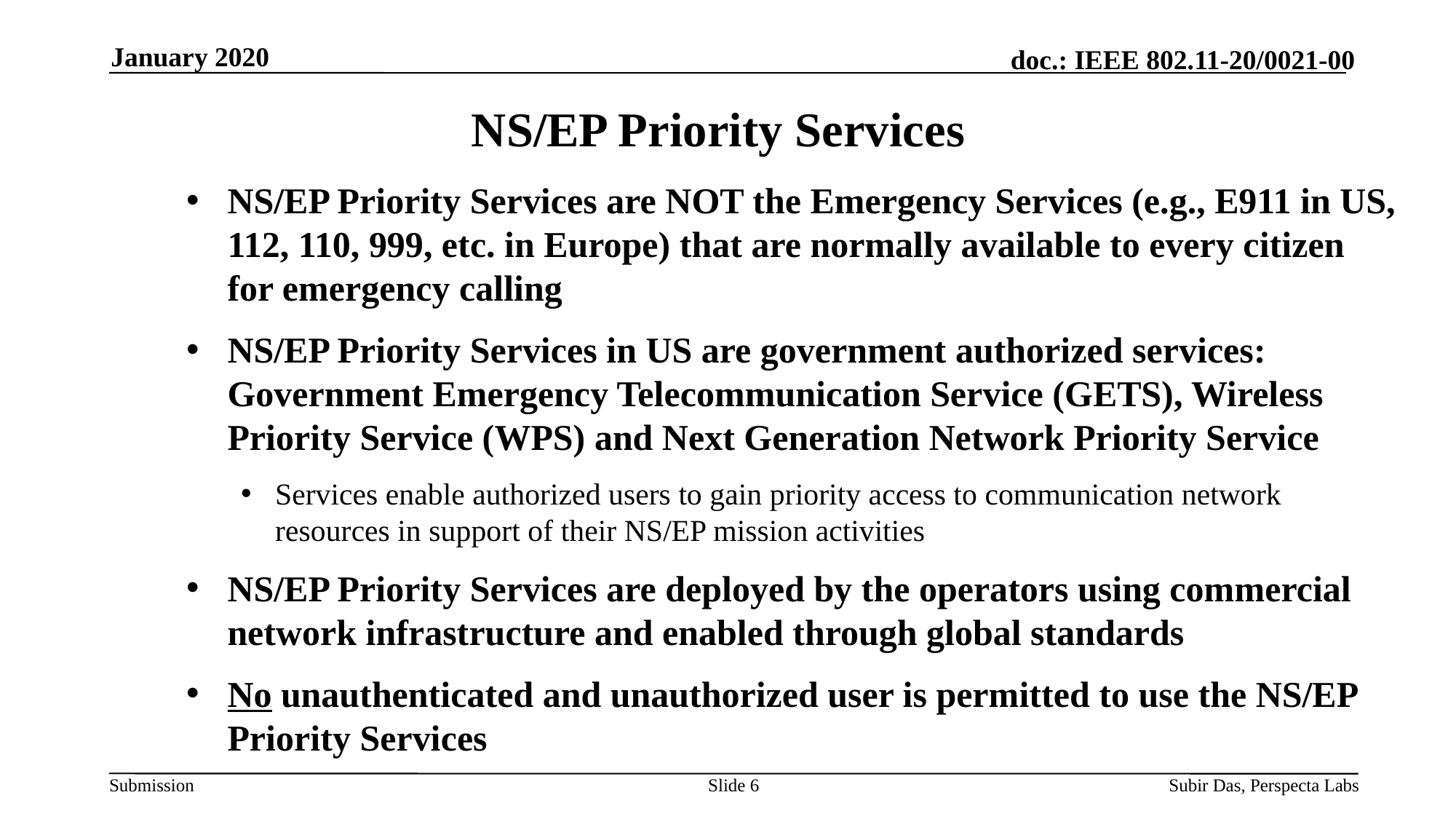

January 2020
# NS/EP Priority Services
NS/EP Priority Services are NOT the Emergency Services (e.g., E911 in US, 112, 110, 999, etc. in Europe) that are normally available to every citizen for emergency calling
NS/EP Priority Services in US are government authorized services: Government Emergency Telecommunication Service (GETS), Wireless Priority Service (WPS) and Next Generation Network Priority Service
Services enable authorized users to gain priority access to communication network resources in support of their NS/EP mission activities
NS/EP Priority Services are deployed by the operators using commercial network infrastructure and enabled through global standards
No unauthenticated and unauthorized user is permitted to use the NS/EP Priority Services
Slide 6
Subir Das, Perspecta Labs